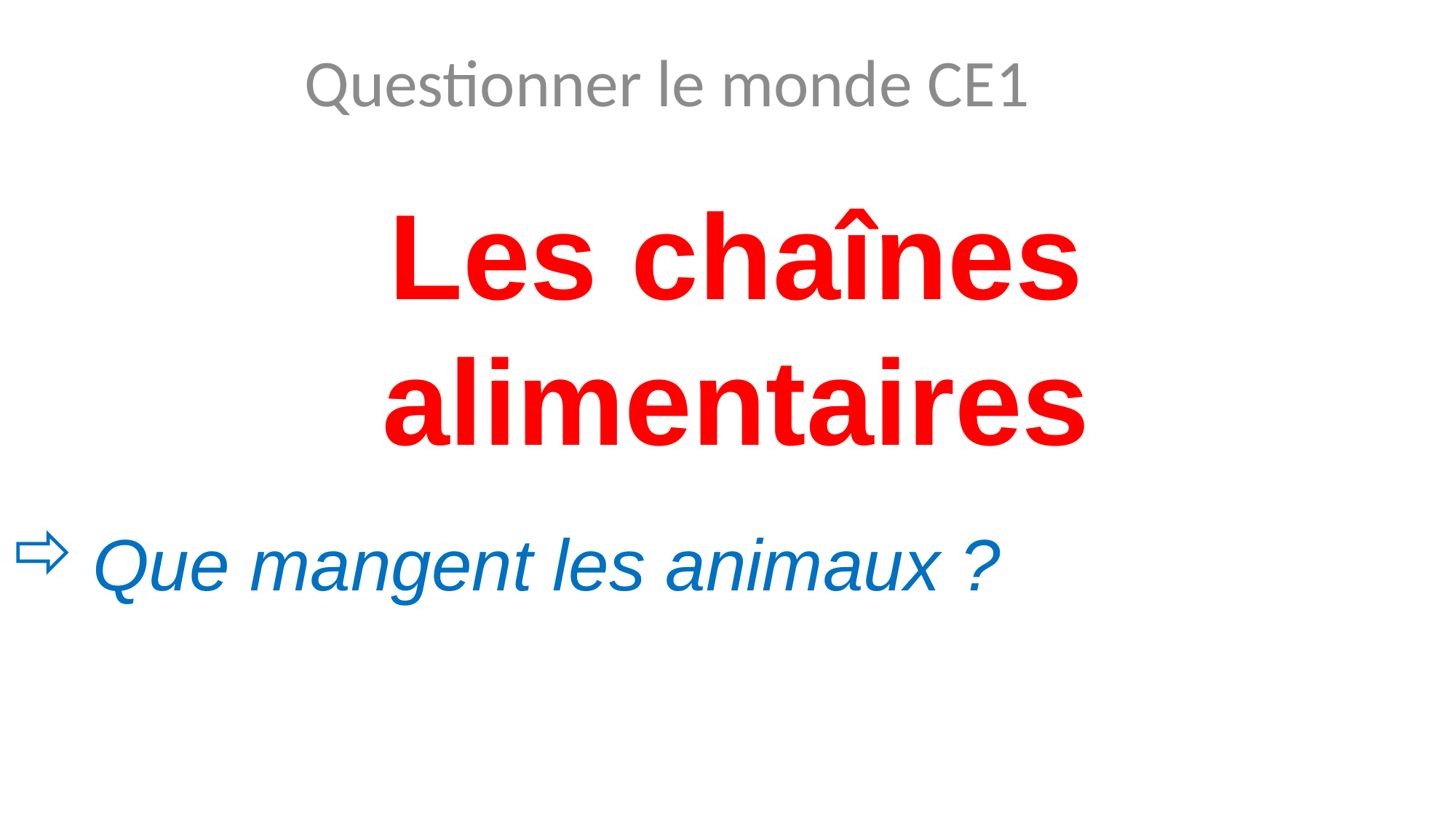

Questionner le monde CE1
# Les chaînes alimentaires
Que mangent les animaux ?